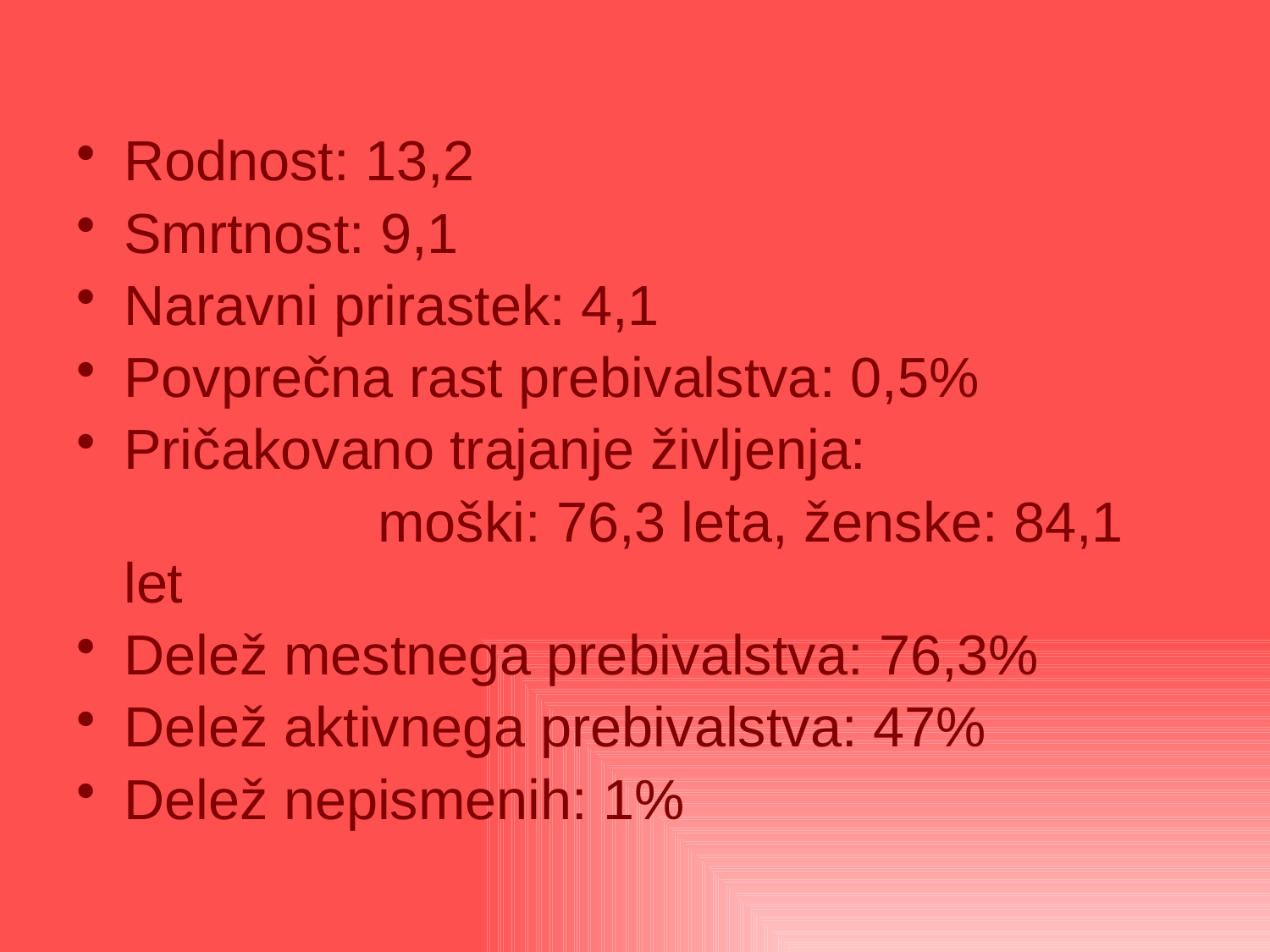

Rodnost: 13,2
Smrtnost: 9,1
Naravni prirastek: 4,1
Povprečna rast prebivalstva: 0,5%
Pričakovano trajanje življenja:
			moški: 76,3 leta, ženske: 84,1 let
Delež mestnega prebivalstva: 76,3%
Delež aktivnega prebivalstva: 47%
Delež nepismenih: 1%